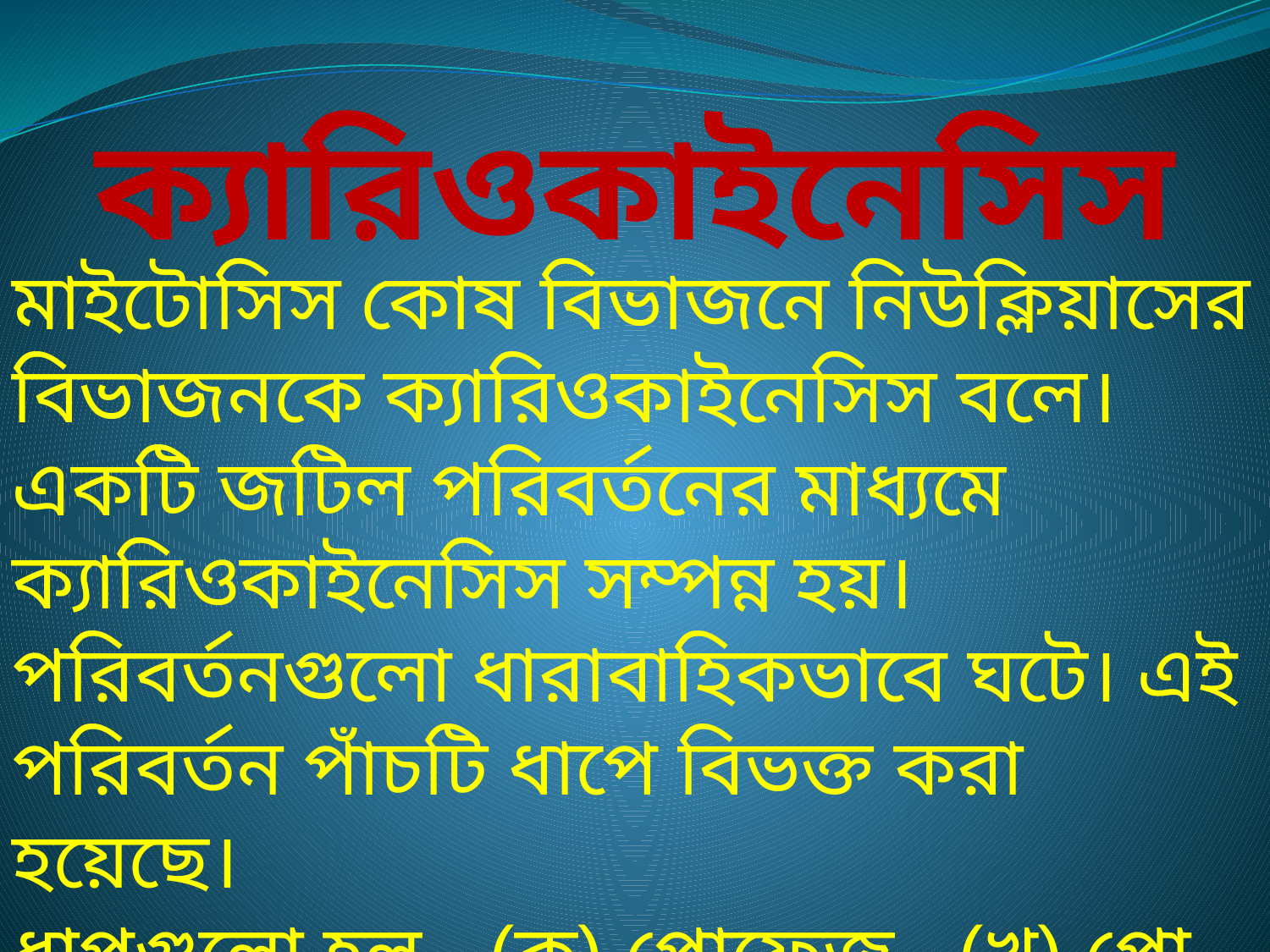

ক্যারিওকাইনেসিস
মাইটোসিস কোষ বিভাজনে নিউক্লিয়াসের বিভাজনকে ক্যারিওকাইনেসিস বলে। একটি জটিল পরিবর্তনের মাধ্যমে ক্যারিওকাইনেসিস সম্পন্ন হয়। পরিবর্তনগুলো ধারাবাহিকভাবে ঘটে। এই পরিবর্তন পাঁচটি ধাপে বিভক্ত করা হয়েছে।
ধাপগুলো হল - (ক) প্রোফেজ , (খ) প্রো-মেটাফেজ (গ) মেটাফেজ (ঘ) অ্যানাফেজ এবং (ঙ) টেলোফেজ।